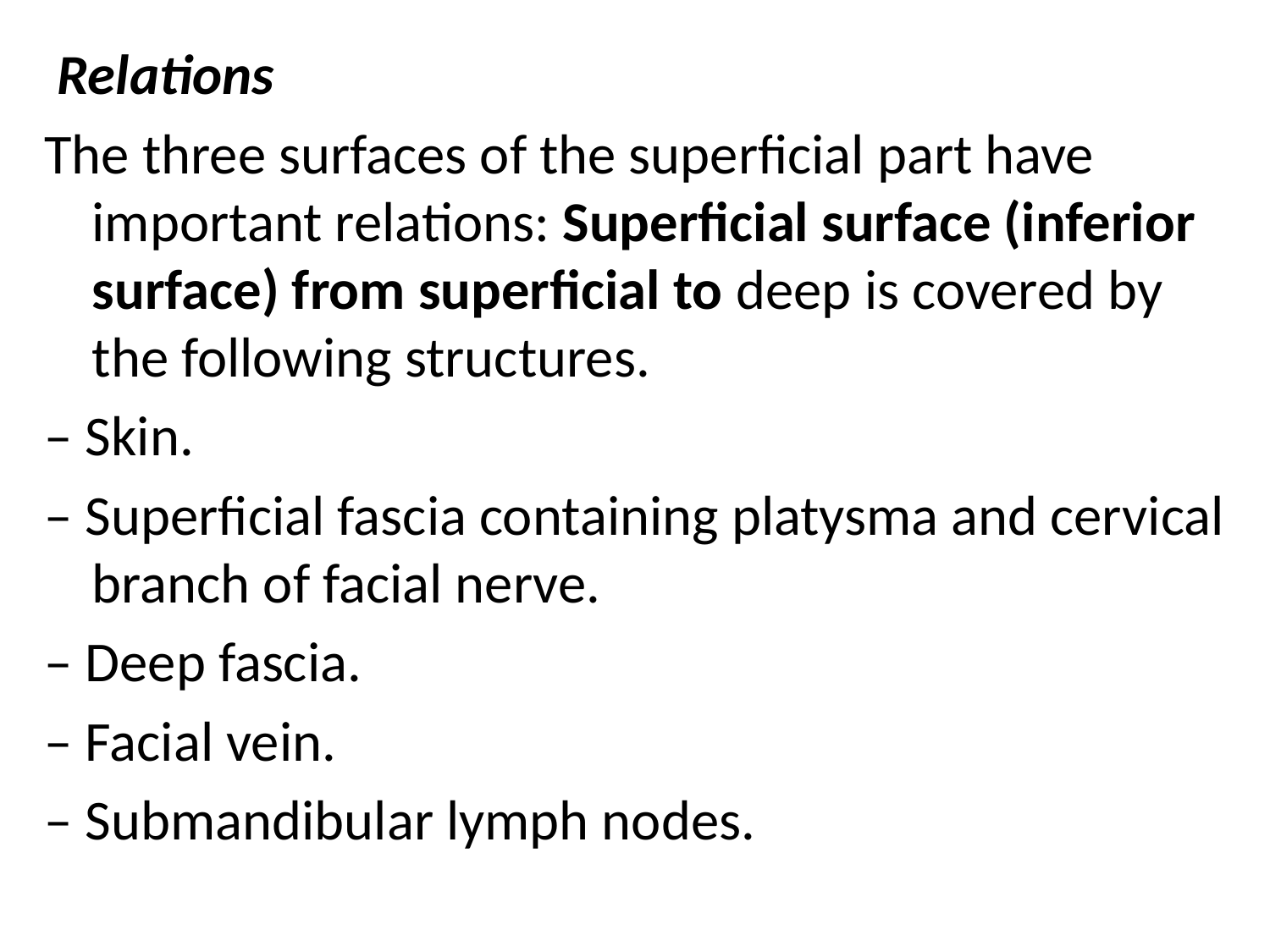

Relations
The three surfaces of the superficial part have important relations: Superficial surface (inferior surface) from superficial to deep is covered by the following structures.
– Skin.
– Superficial fascia containing platysma and cervical branch of facial nerve.
– Deep fascia.
– Facial vein.
– Submandibular lymph nodes.